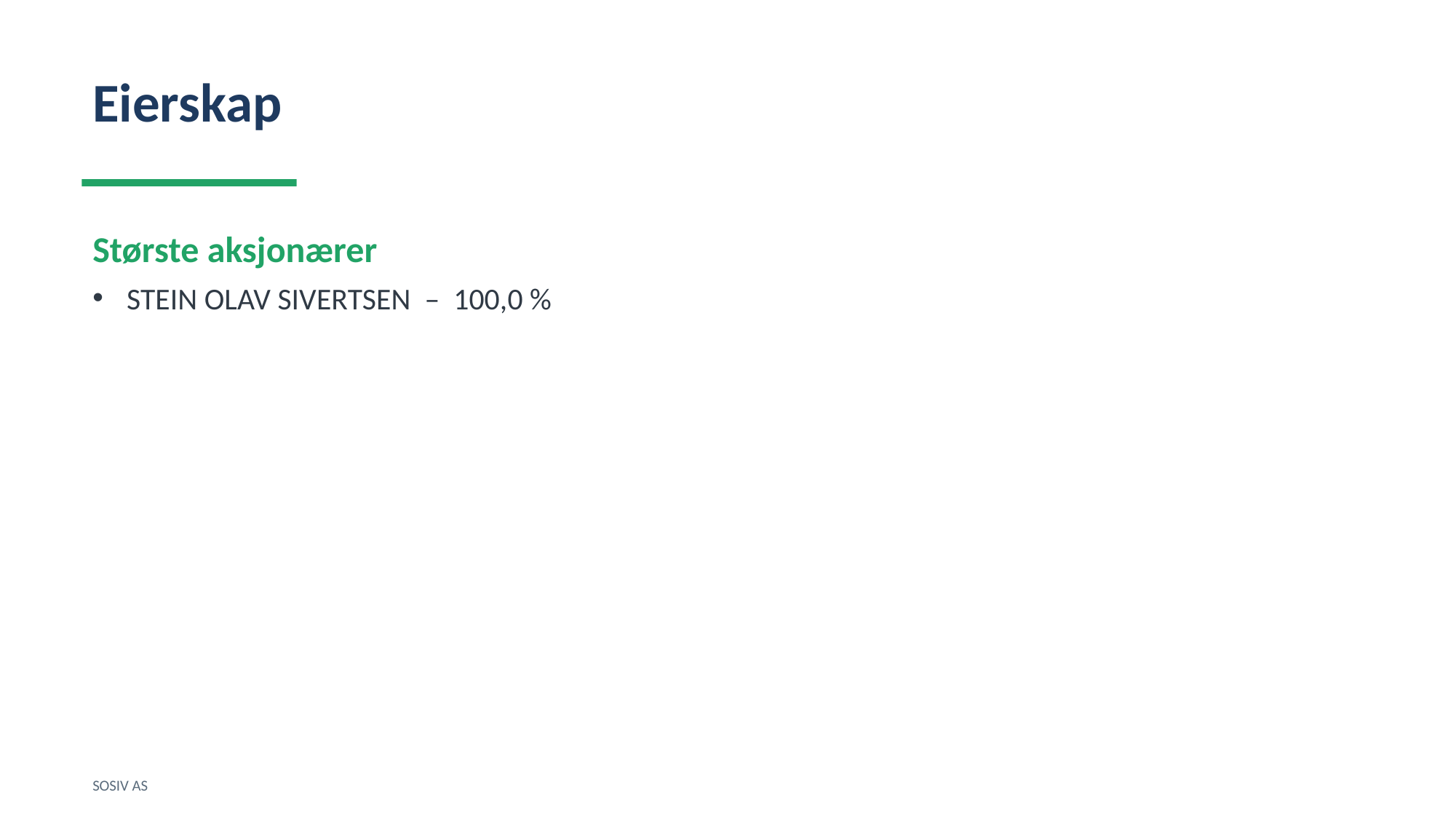

Eierskap

Største aksjonærer
STEIN OLAV SIVERTSEN  –  100,0 %
SOSIV AS